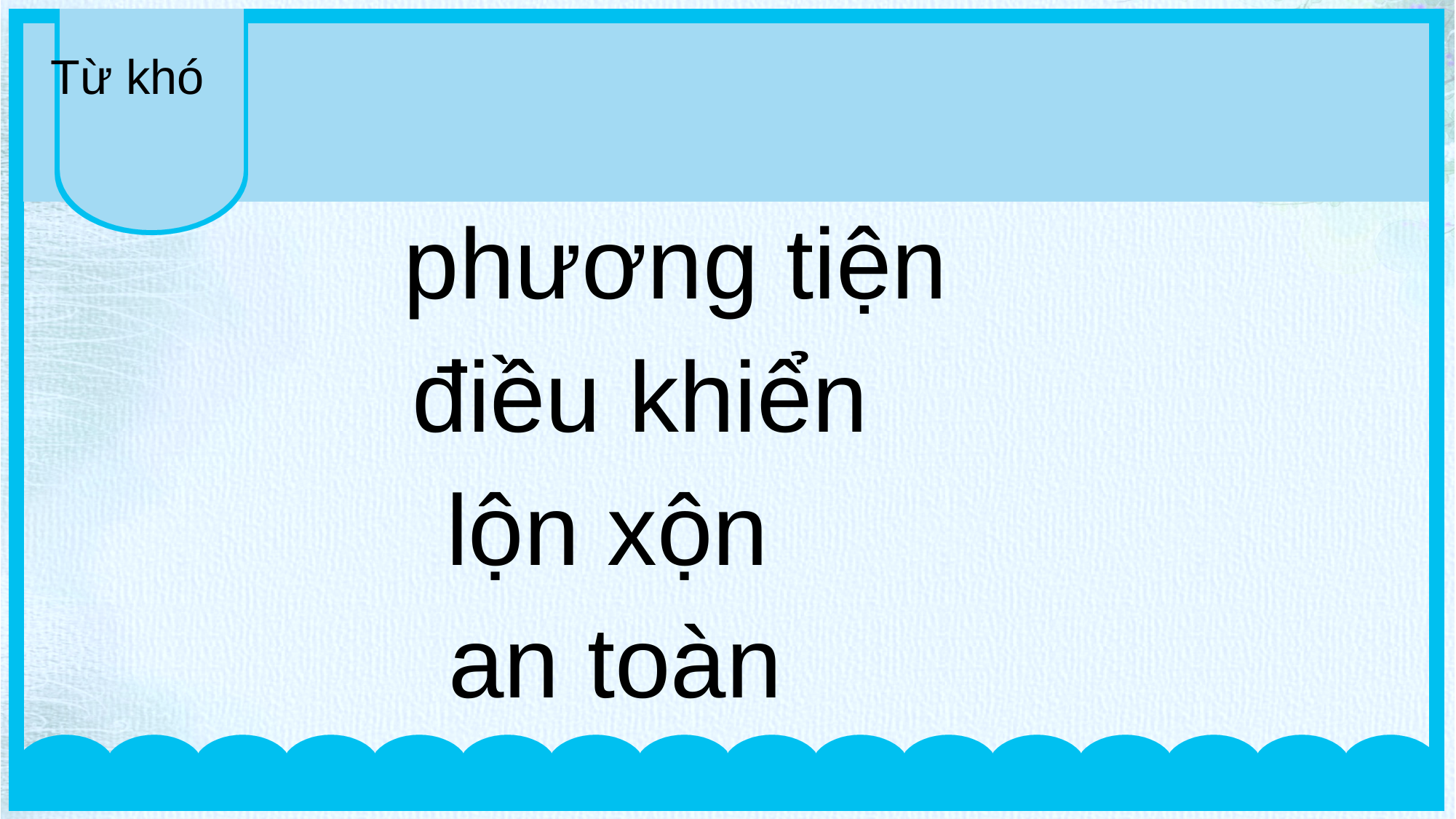

Từ khó
phương tiện
điều khiển
lộn xộn
an toàn